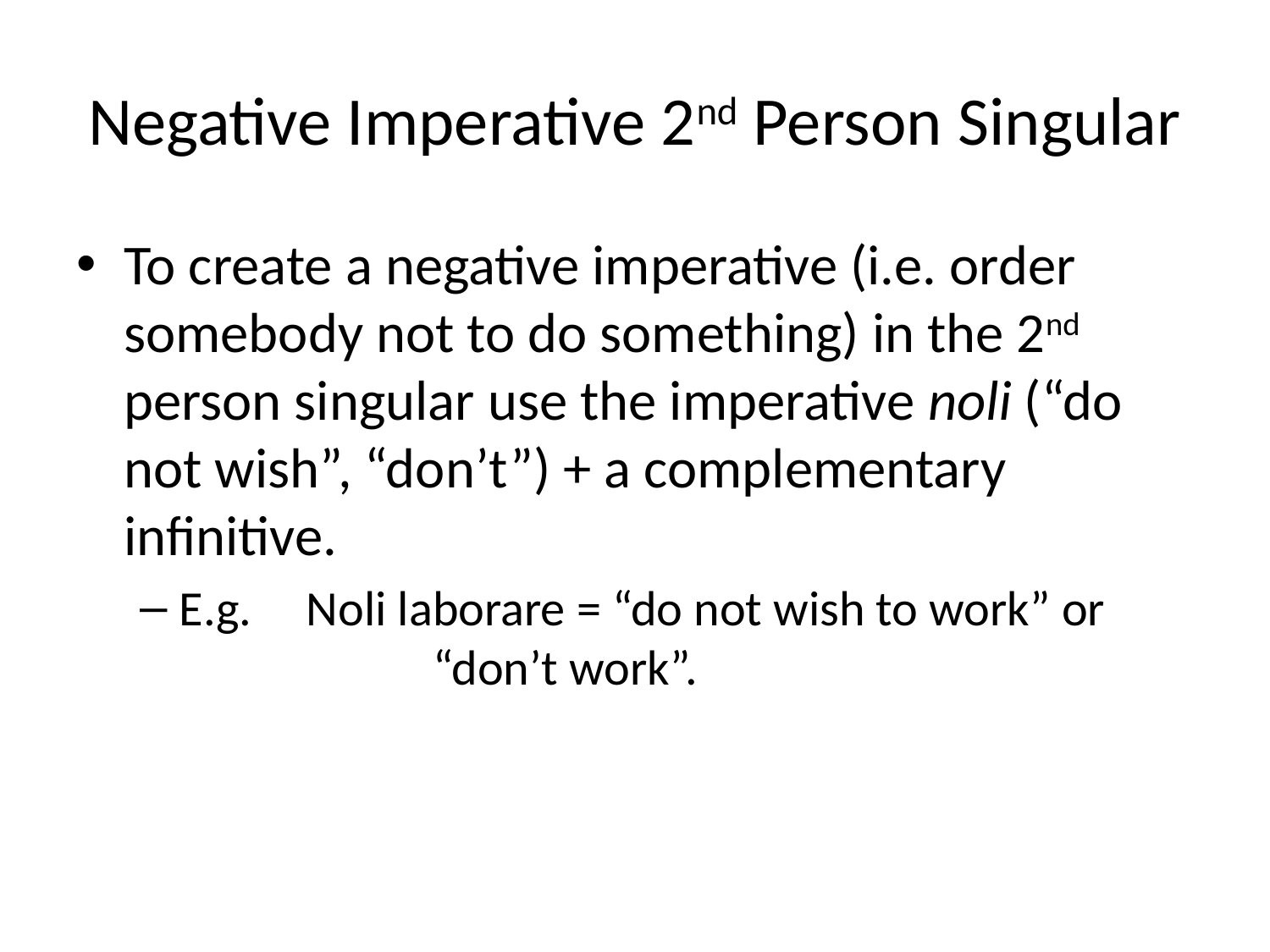

# Negative Imperative 2nd Person Singular
To create a negative imperative (i.e. order somebody not to do something) in the 2nd person singular use the imperative noli (“do not wish”, “don’t”) + a complementary infinitive.
E.g. 	Noli laborare = “do not wish to work” or 		“don’t work”.